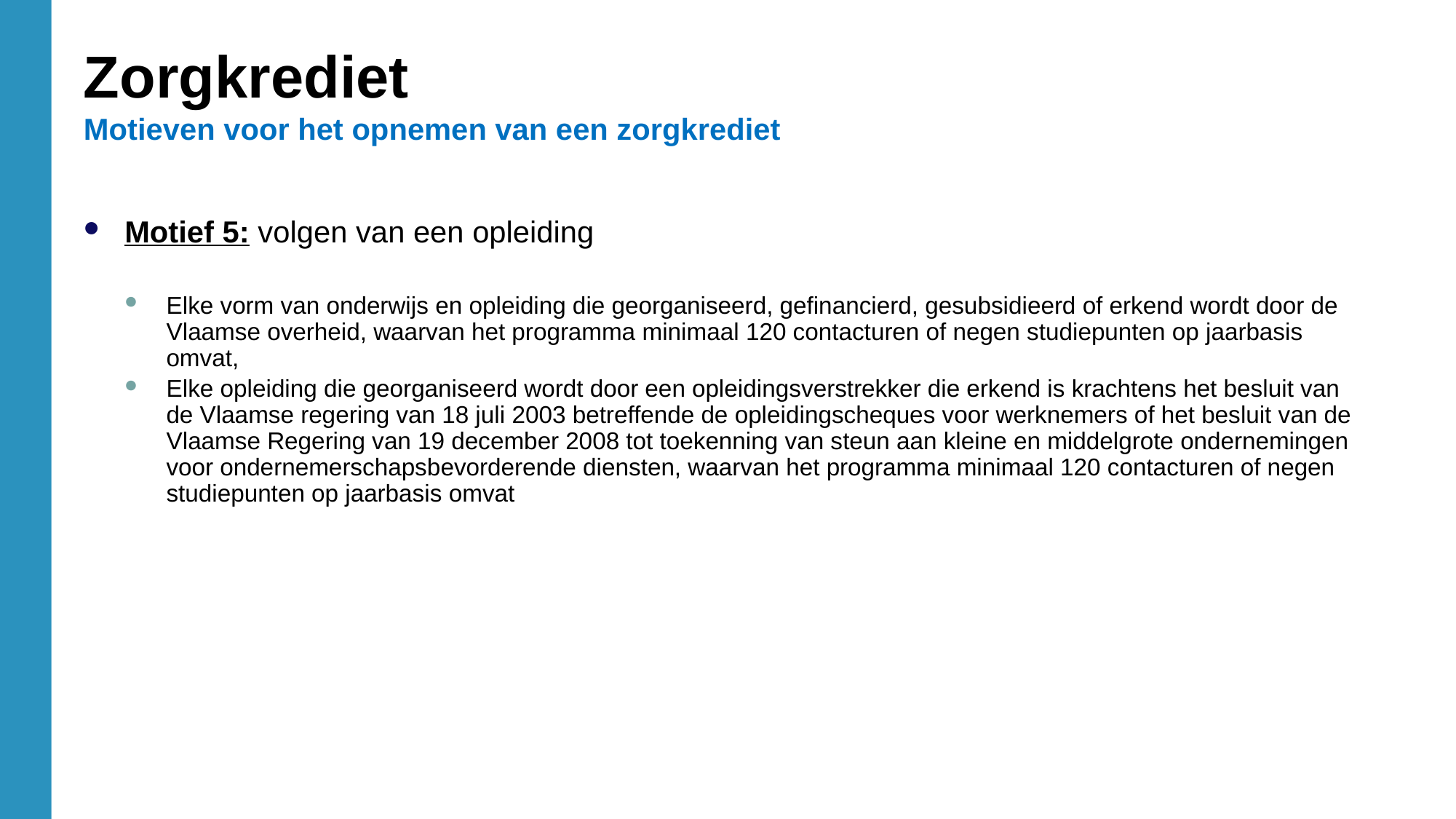

Zorgkrediet
Motieven voor het opnemen van een zorgkrediet

Motief 5: volgen van een opleiding

Elke vorm van onderwijs en opleiding die georganiseerd, gefinancierd, gesubsidieerd of erkend wordt door de Vlaamse overheid, waarvan het programma minimaal 120 contacturen of negen studiepunten op jaarbasis omvat,
Elke opleiding die georganiseerd wordt door een opleidingsverstrekker die erkend is krachtens het besluit van de Vlaamse regering van 18 juli 2003 betreffende de opleidingscheques voor werknemers of het besluit van de Vlaamse Regering van 19 december 2008 tot toekenning van steun aan kleine en middelgrote ondernemingen voor ondernemerschapsbevorderende diensten, waarvan het programma minimaal 120 contacturen of negen studiepunten op jaarbasis omvat